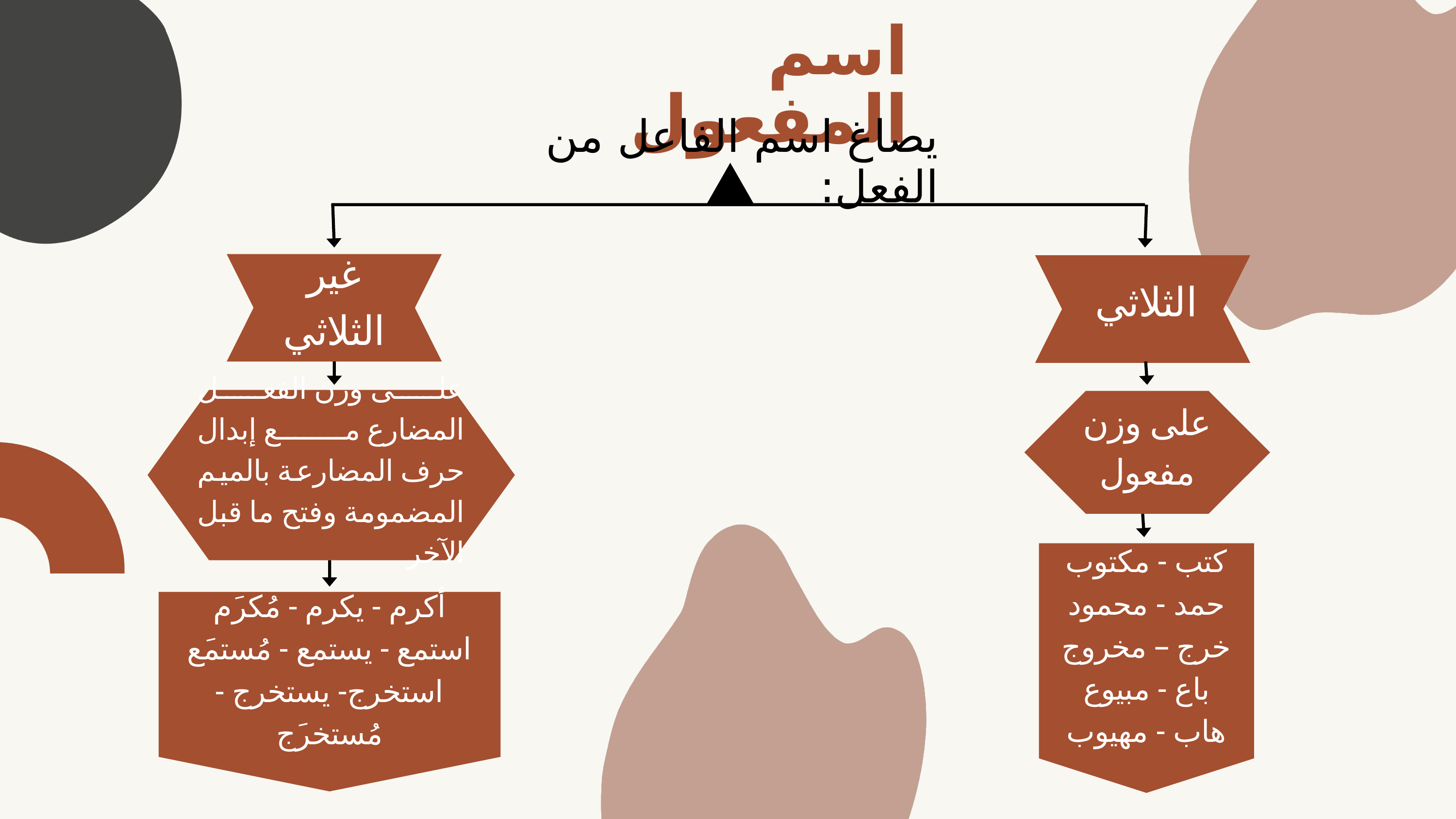

اسم المفعول
يصاغ اسم الفاعل من الفعل:

الثلاثي

غير الثلاثي

على وزن الفعل المضارع مع إبدال حرف المضارعة بالميم المضمومة وفتح ما قبل الآخر

على وزن
مفعول

كتب - مكتوب
حمد - محمود
خرج – مخروج
باع - مبيوع
هاب - مهيوب

أكرم - يكرم - مُكرَم
استمع - يستمع - مُستمَع
استخرج- يستخرج - مُستخرَج